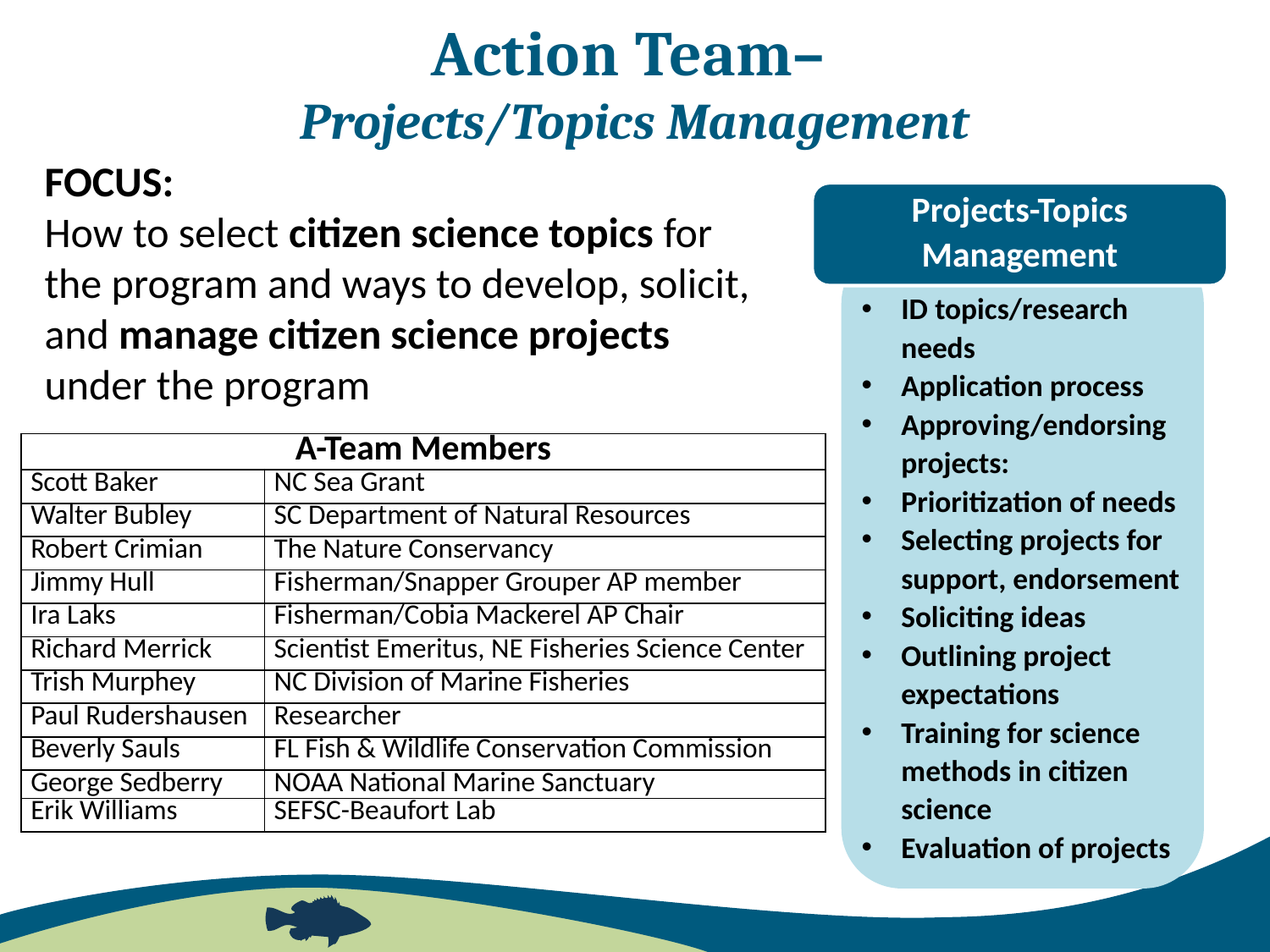

Action Team–
Projects/Topics Management
FOCUS:
How to select citizen science topics for the program and ways to develop, solicit, and manage citizen science projects under the program
Projects-Topics Management
ID topics/research needs
Application process
Approving/endorsing projects:
Prioritization of needs
Selecting projects for support, endorsement
Soliciting ideas
Outlining project expectations
Training for science methods in citizen science
Evaluation of projects
| A-Team Members |  |
| --- | --- |
| Scott Baker | NC Sea Grant |
| Walter Bubley | SC Department of Natural Resources |
| Robert Crimian | The Nature Conservancy |
| Jimmy Hull | Fisherman/Snapper Grouper AP member |
| Ira Laks | Fisherman/Cobia Mackerel AP Chair |
| Richard Merrick | Scientist Emeritus, NE Fisheries Science Center |
| Trish Murphey | NC Division of Marine Fisheries |
| Paul Rudershausen | Researcher |
| Beverly Sauls | FL Fish & Wildlife Conservation Commission |
| George Sedberry | NOAA National Marine Sanctuary |
| Erik Williams | SEFSC-Beaufort Lab |